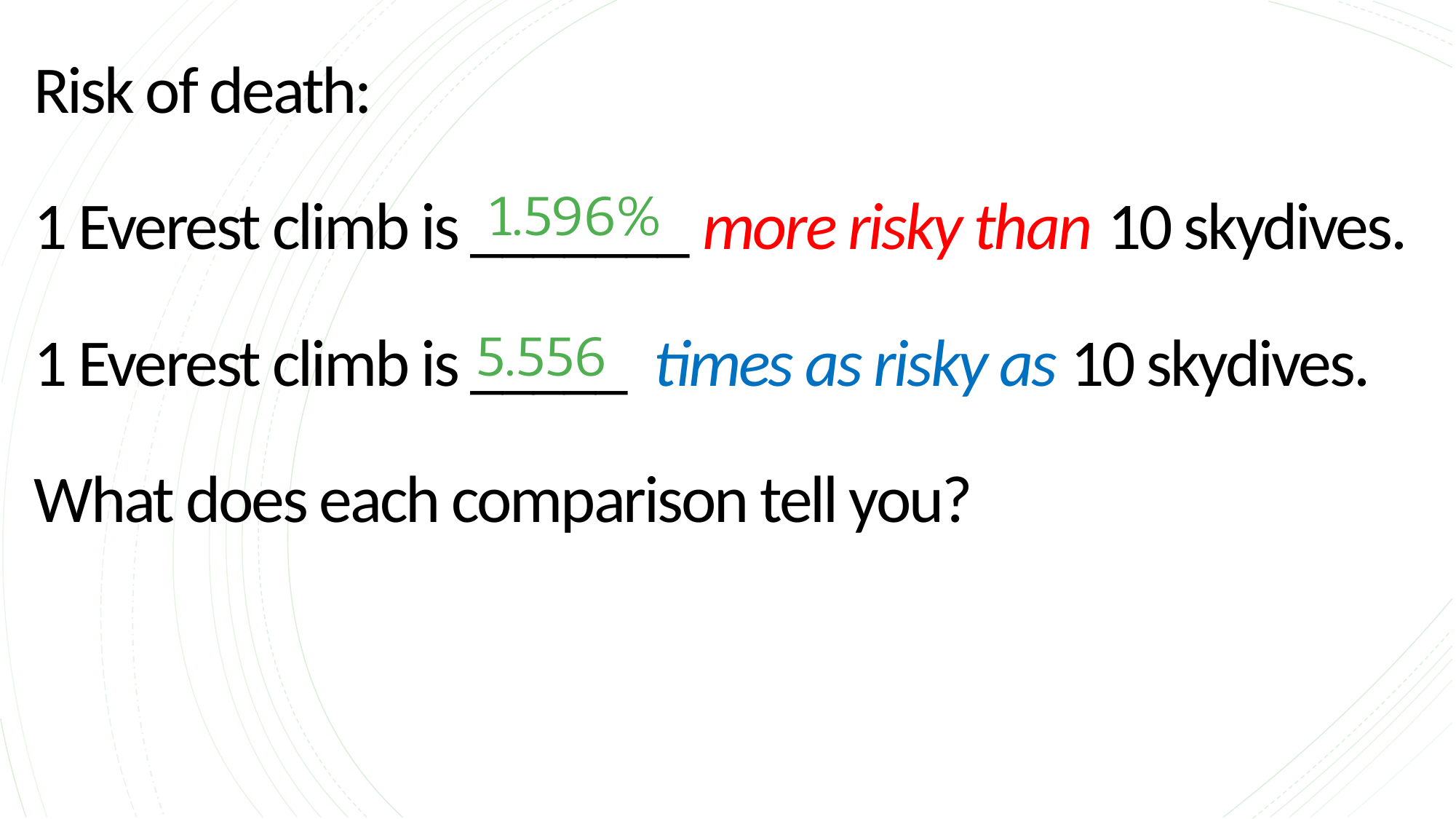

# Risk of death: 1 Everest climb is _______ more risky than 10 skydives. 1 Everest climb is _____  times as risky as 10 skydives. What does each comparison tell you?
1.596%
5.556